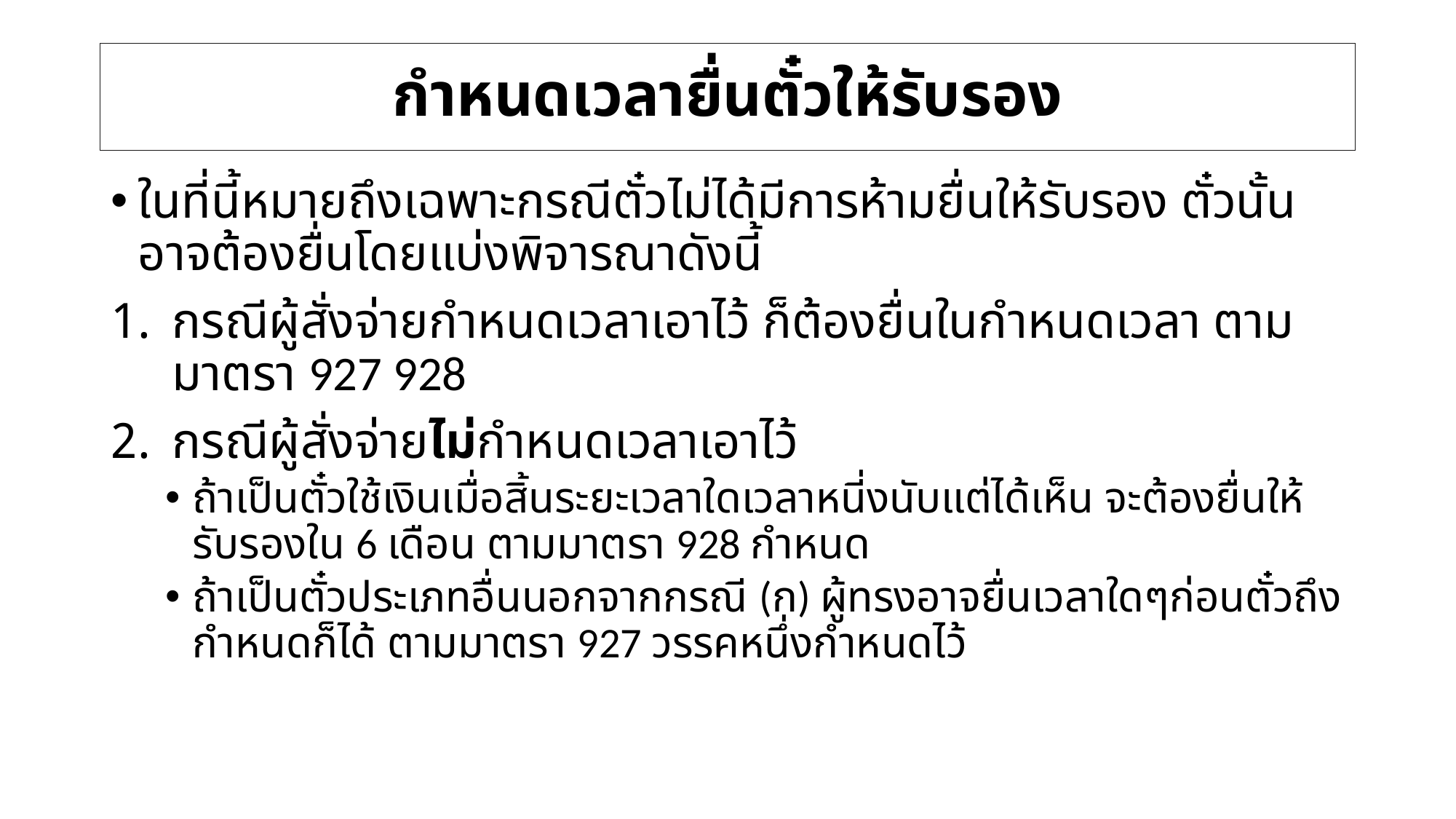

# กำหนดเวลายื่นตั๋วให้รับรอง
ในที่นี้หมายถึงเฉพาะกรณีตั๋วไม่ได้มีการห้ามยื่นให้รับรอง ตั๋วนั้นอาจต้องยื่นโดยแบ่งพิจารณาดังนี้
กรณีผู้สั่งจ่ายกำหนดเวลาเอาไว้ ก็ต้องยื่นในกำหนดเวลา ตามมาตรา 927 928
กรณีผู้สั่งจ่ายไม่กำหนดเวลาเอาไว้
ถ้าเป็นตั๋วใช้เงินเมื่อสิ้นระยะเวลาใดเวลาหนี่งนับแต่ได้เห็น จะต้องยื่นให้รับรองใน 6 เดือน ตามมาตรา 928 กำหนด
ถ้าเป็นตั๋วประเภทอื่นนอกจากกรณี (ก) ผู้ทรงอาจยื่นเวลาใดๆก่อนตั๋วถึงกำหนดก็ได้ ตามมาตรา 927 วรรคหนึ่งกำหนดไว้